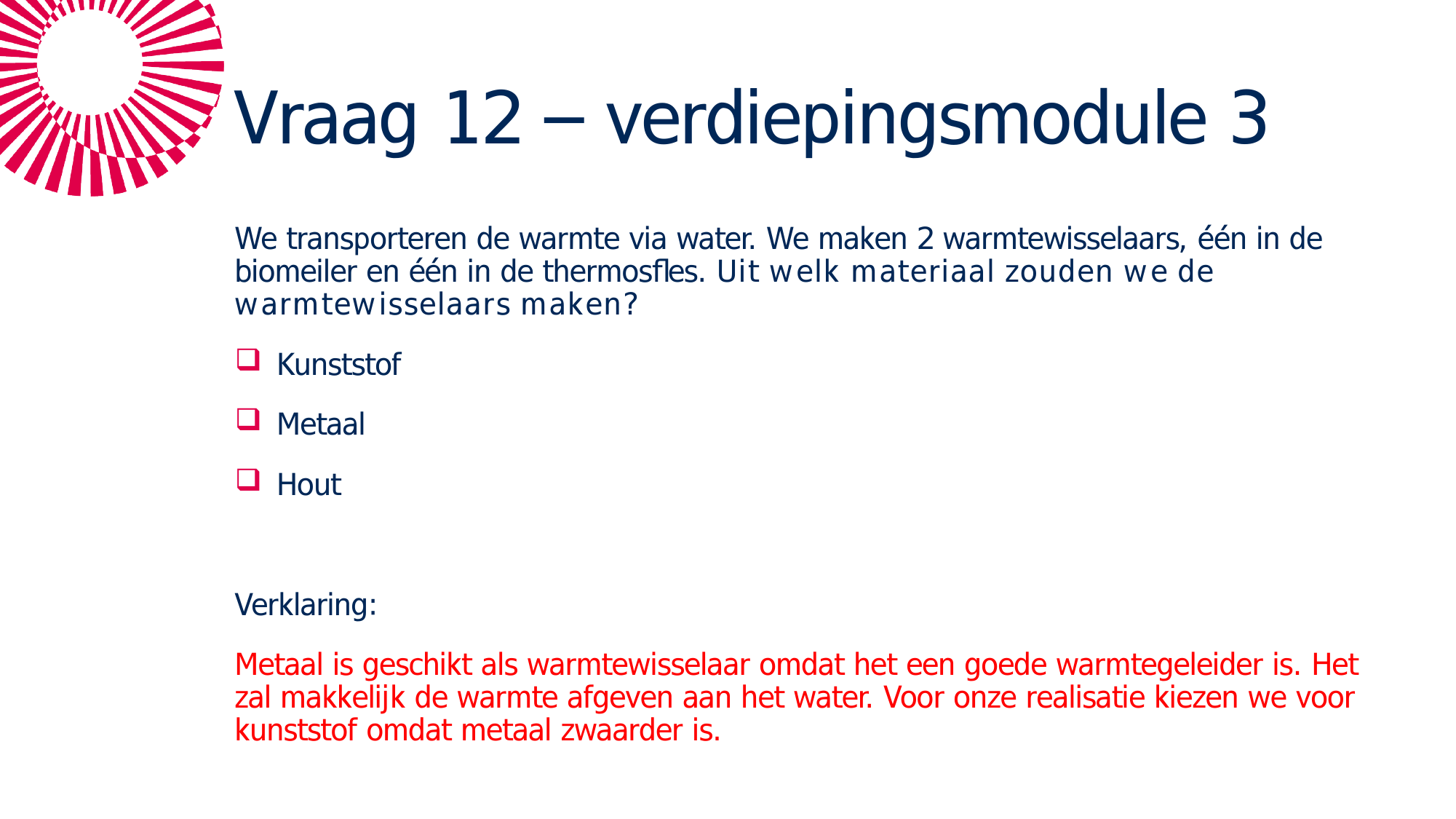

# Vraag 12 – verdiepingsmodule 3
We transporteren de warmte via water. We maken 2 warmtewisselaars, één in de biomeiler en één in de thermosfles. Uit welk materiaal zouden we de warmtewisselaars maken?
Kunststof
Metaal
Hout

Verklaring:
Metaal is geschikt als warmtewisselaar omdat het een goede warmtegeleider is. Het zal makkelijk de warmte afgeven aan het water. Voor onze realisatie kiezen we voor kunststof omdat metaal zwaarder is.